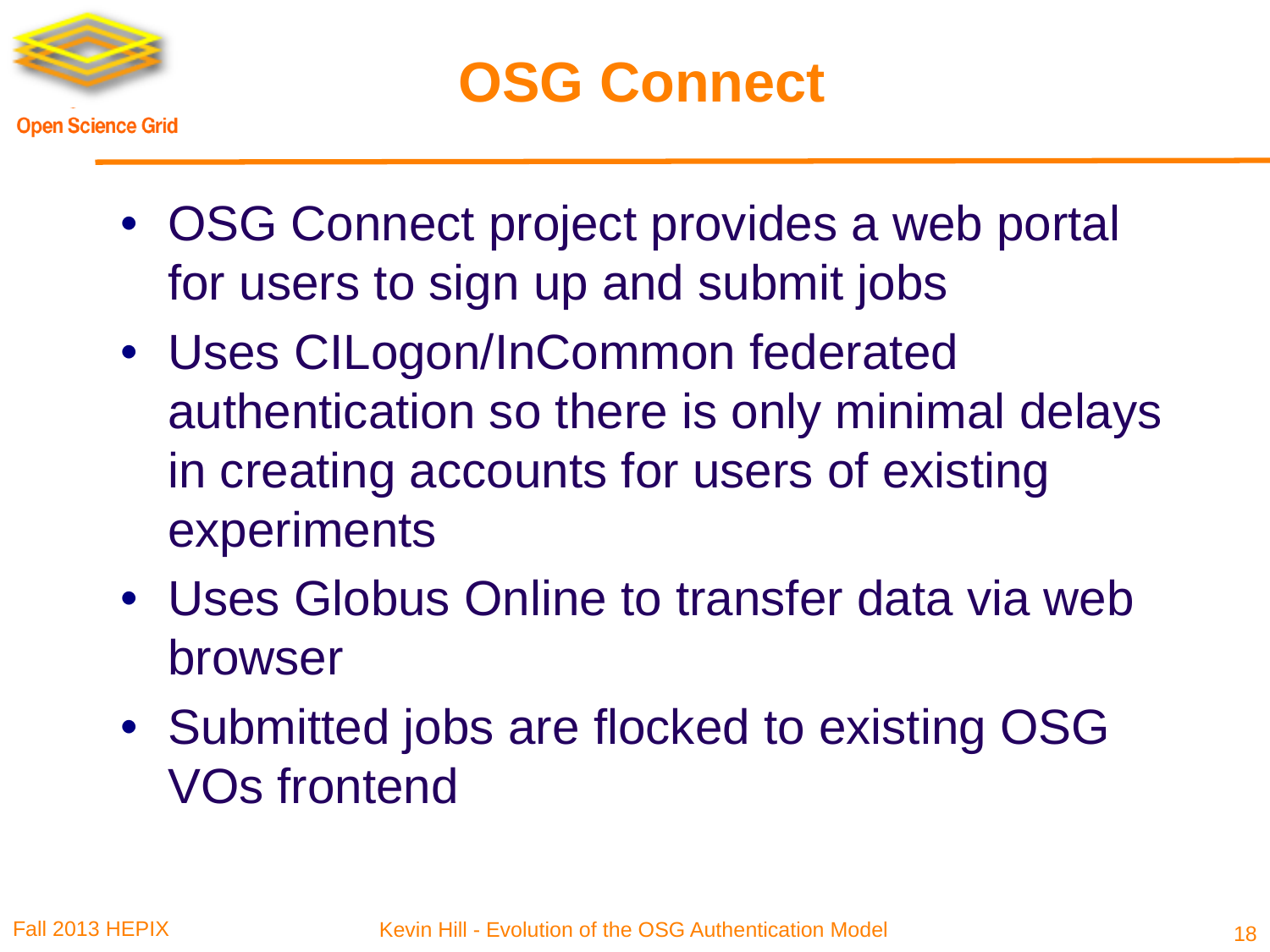

# OSG Connect
OSG Connect project provides a web portal for users to sign up and submit jobs
Uses CILogon/InCommon federated authentication so there is only minimal delays in creating accounts for users of existing experiments
Uses Globus Online to transfer data via web browser
Submitted jobs are flocked to existing OSG VOs frontend
18
Fall 2013 HEPIX
Kevin Hill - Evolution of the OSG Authentication Model